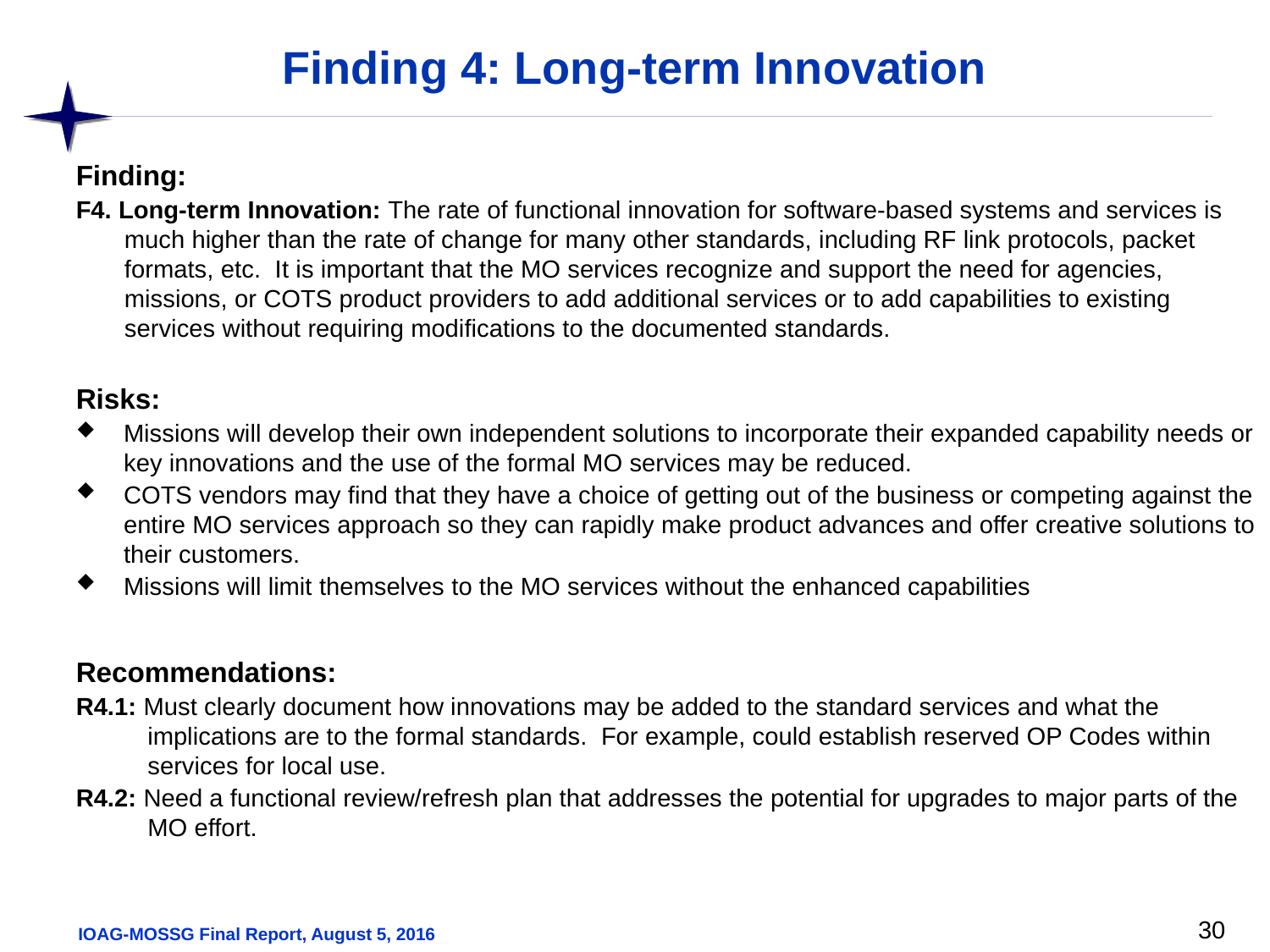

# Finding 4: Long-term Innovation
Finding:
F4. Long-term Innovation: The rate of functional innovation for software-based systems and services is much higher than the rate of change for many other standards, including RF link protocols, packet formats, etc.  It is important that the MO services recognize and support the need for agencies, missions, or COTS product providers to add additional services or to add capabilities to existing services without requiring modifications to the documented standards.

Risks:
Missions will develop their own independent solutions to incorporate their expanded capability needs or key innovations and the use of the formal MO services may be reduced.
COTS vendors may find that they have a choice of getting out of the business or competing against the entire MO services approach so they can rapidly make product advances and offer creative solutions to their customers.
Missions will limit themselves to the MO services without the enhanced capabilities

Recommendations:
R4.1: Must clearly document how innovations may be added to the standard services and what the implications are to the formal standards.  For example, could establish reserved OP Codes within services for local use.
R4.2: Need a functional review/refresh plan that addresses the potential for upgrades to major parts of the MO effort.
30